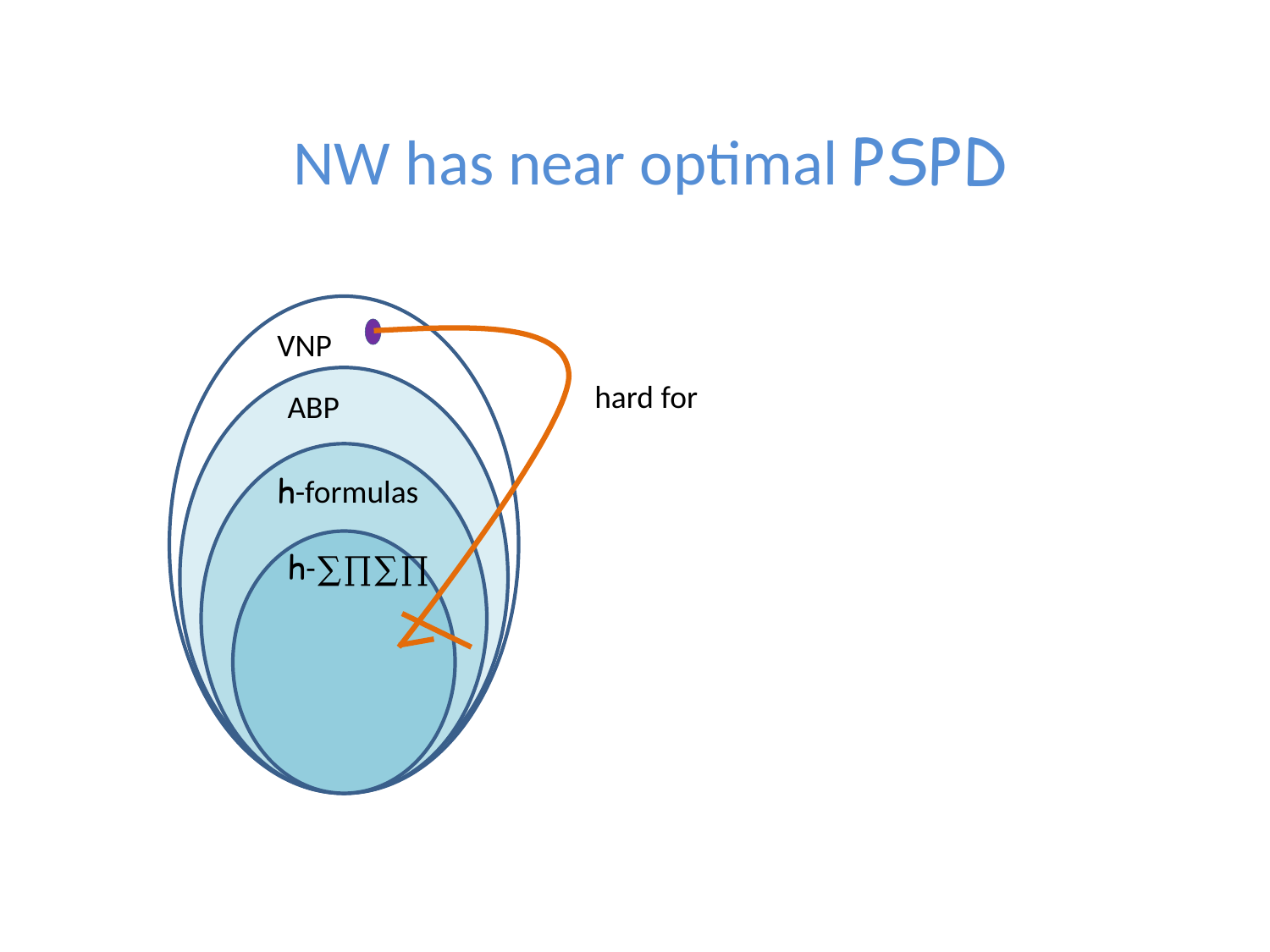

# NW has near optimal PSPD

VNP

hard for
ABP

h-formulas

h-∑∏∑∏